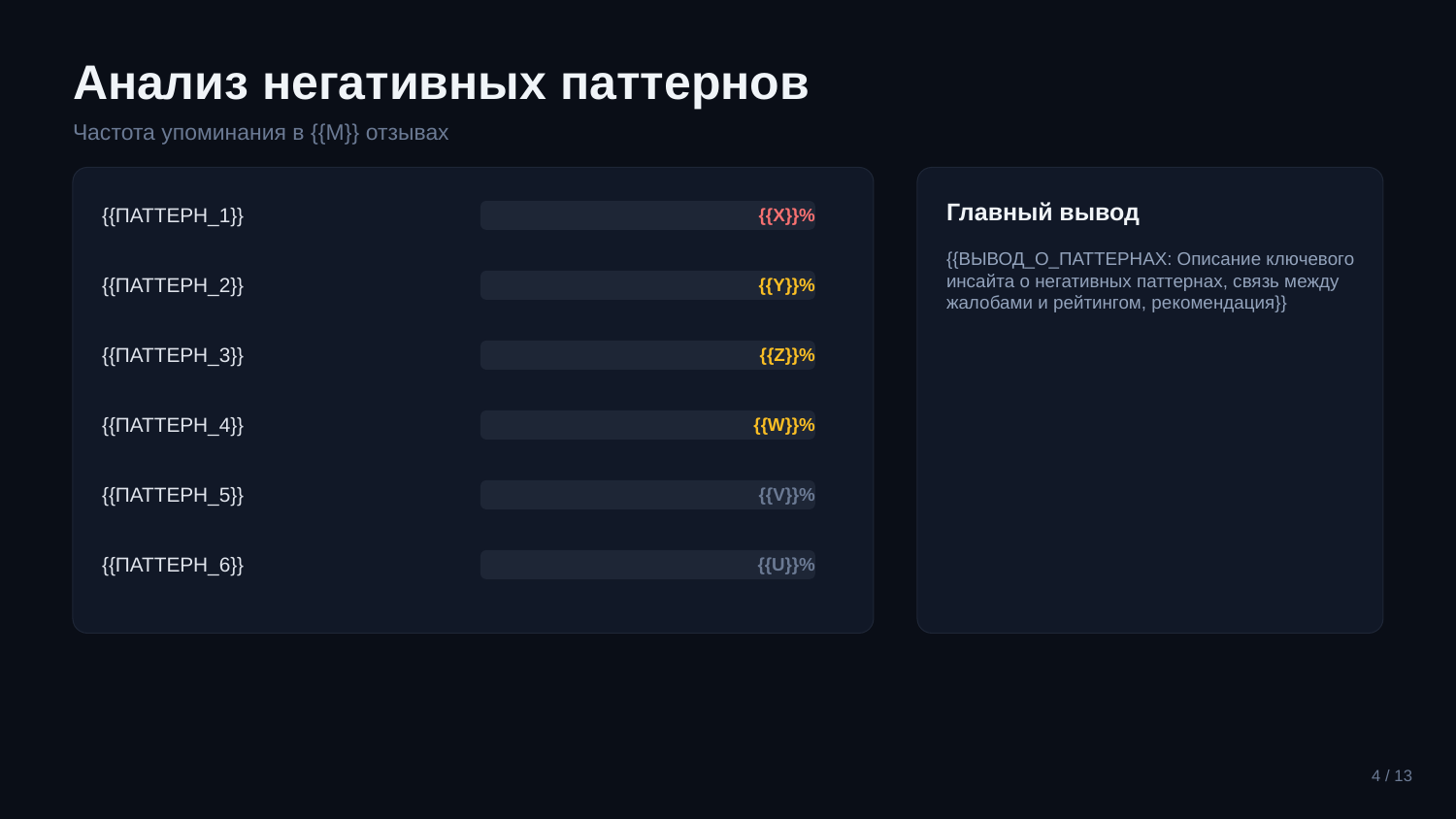

Анализ негативных паттернов
Частота упоминания в {{M}} отзывах

Главный вывод
{{ПАТТЕРН_1}}
{{X}}%

{{ВЫВОД_О_ПАТТЕРНАХ: Описание ключевого инсайта о негативных паттернах, связь между жалобами и рейтингом, рекомендация}}
{{ПАТТЕРН_2}}
{{Y}}%

{{ПАТТЕРН_3}}
{{Z}}%

{{ПАТТЕРН_4}}
{{W}}%

{{ПАТТЕРН_5}}
{{V}}%

{{ПАТТЕРН_6}}
{{U}}%

4 / 13